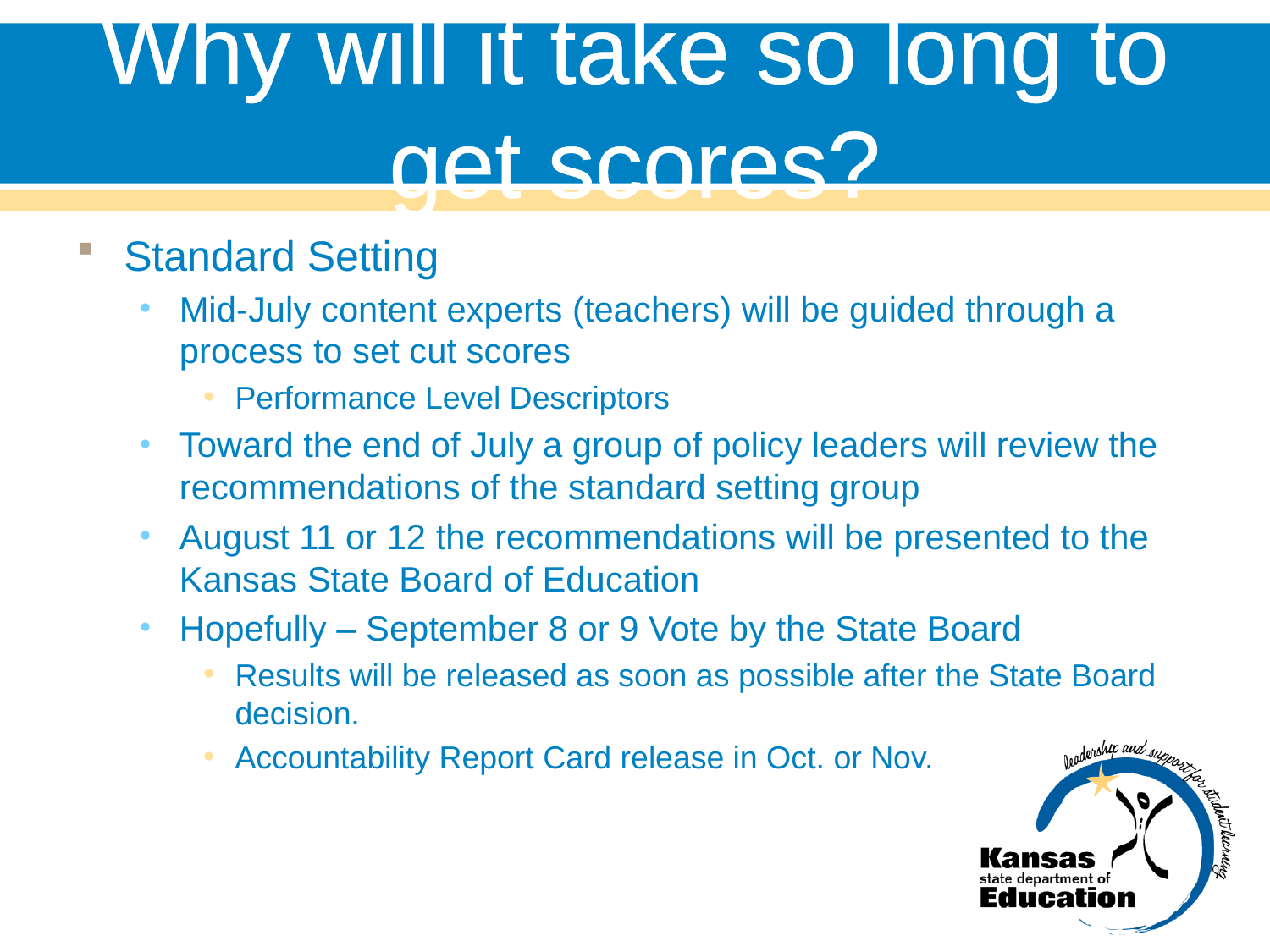

# Why will it take so long to get scores?
Standard Setting
Mid-July content experts (teachers) will be guided through a process to set cut scores
Performance Level Descriptors
Toward the end of July a group of policy leaders will review the recommendations of the standard setting group
August 11 or 12 the recommendations will be presented to the Kansas State Board of Education
Hopefully – September 8 or 9 Vote by the State Board
Results will be released as soon as possible after the State Board decision.
Accountability Report Card release in Oct. or Nov.